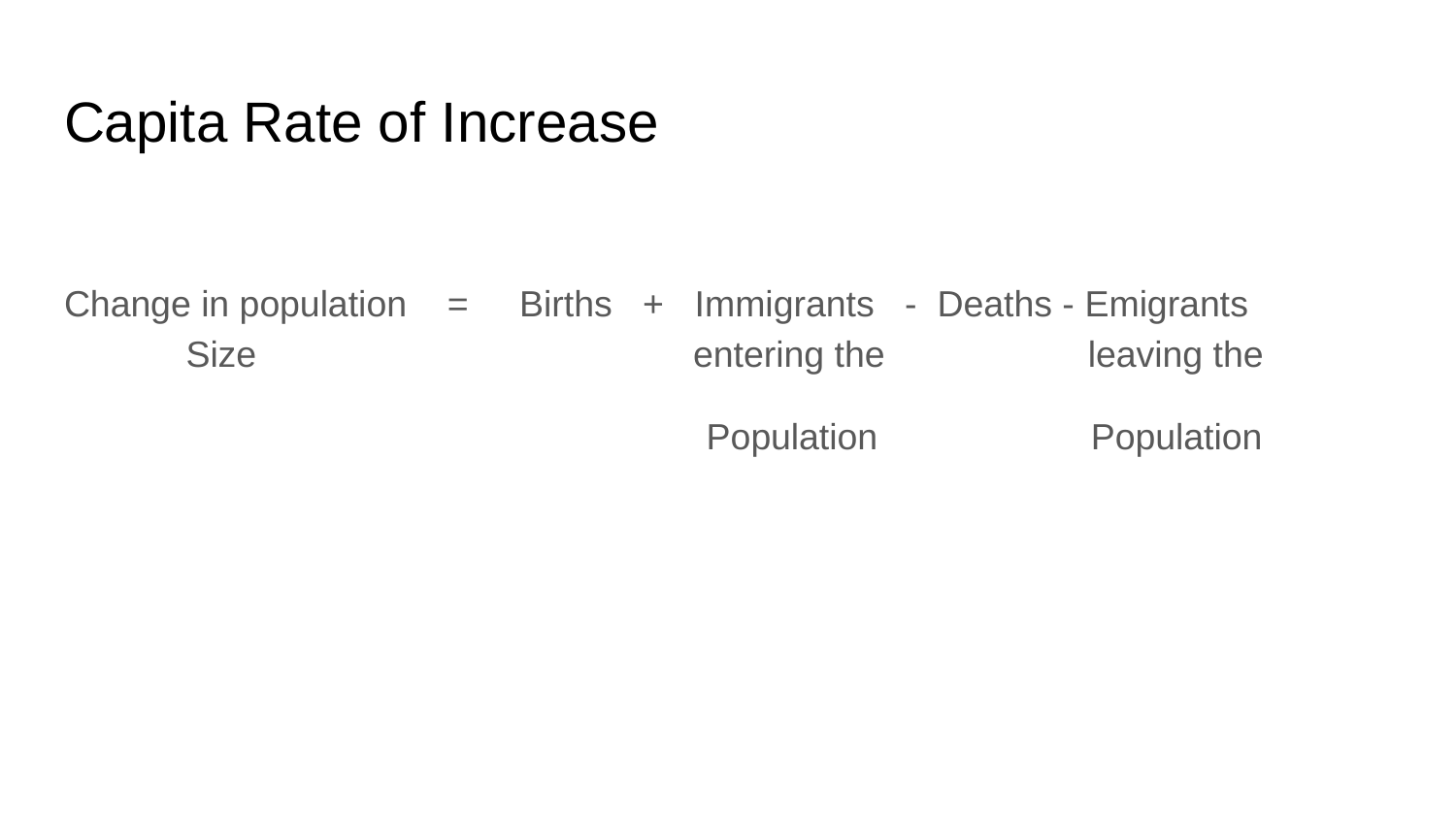

# Capita Rate of Increase

Change in population    =     Births   +   Immigrants   -  Deaths - Emigrants
            Size                                           entering the                    leaving the
                                                               Population                     Population